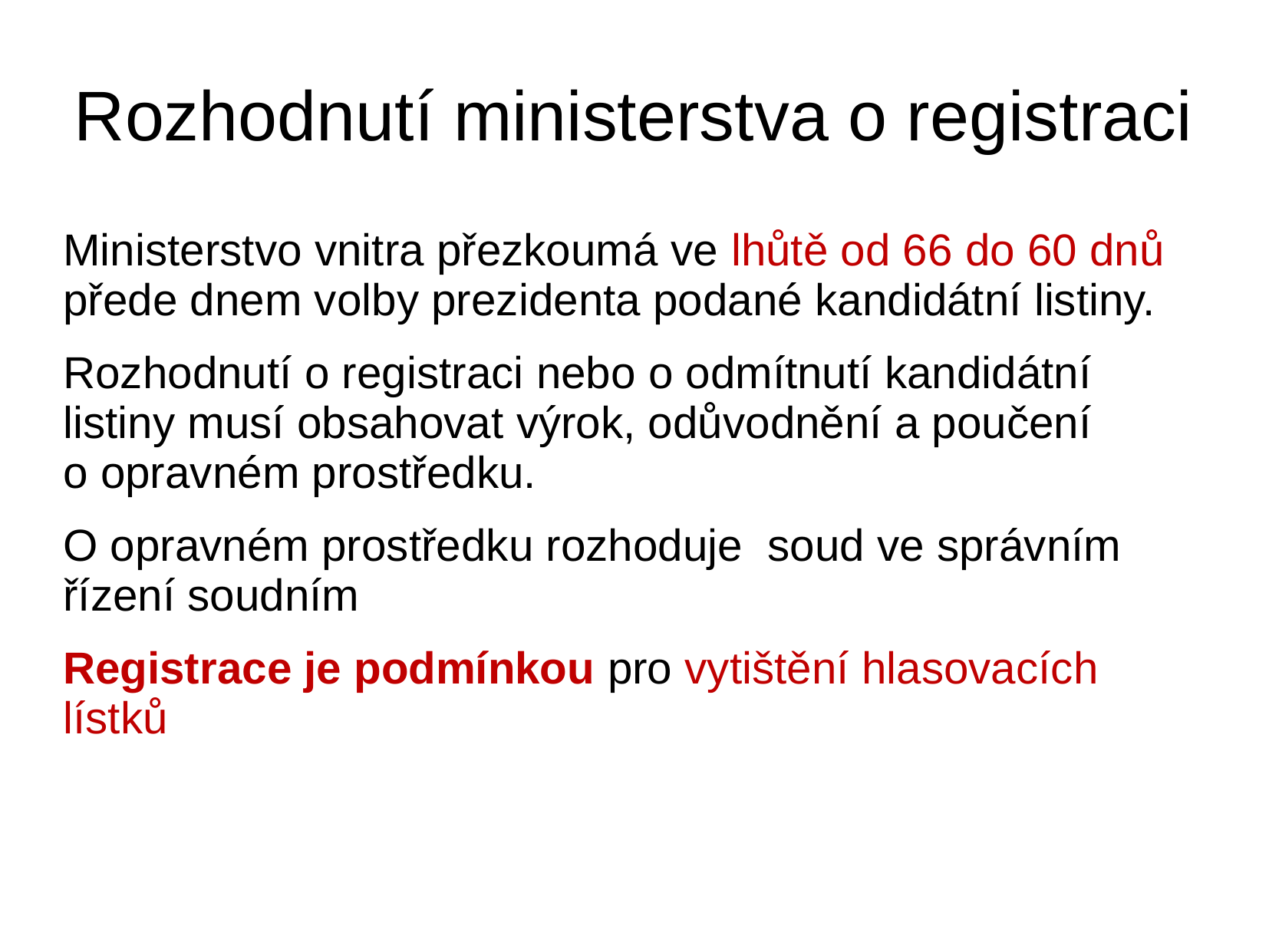

# Rozhodnutí ministerstva o registraci
Ministerstvo vnitra přezkoumá ve lhůtě od 66 do 60 dnů přede dnem volby prezidenta podané kandidátní listiny.
Rozhodnutí o registraci nebo o odmítnutí kandidátní listiny musí obsahovat výrok, odůvodnění a poučení o opravném prostředku.
O opravném prostředku rozhoduje  soud ve správním řízení soudním
Registrace je podmínkou pro vytištění hlasovacích lístků